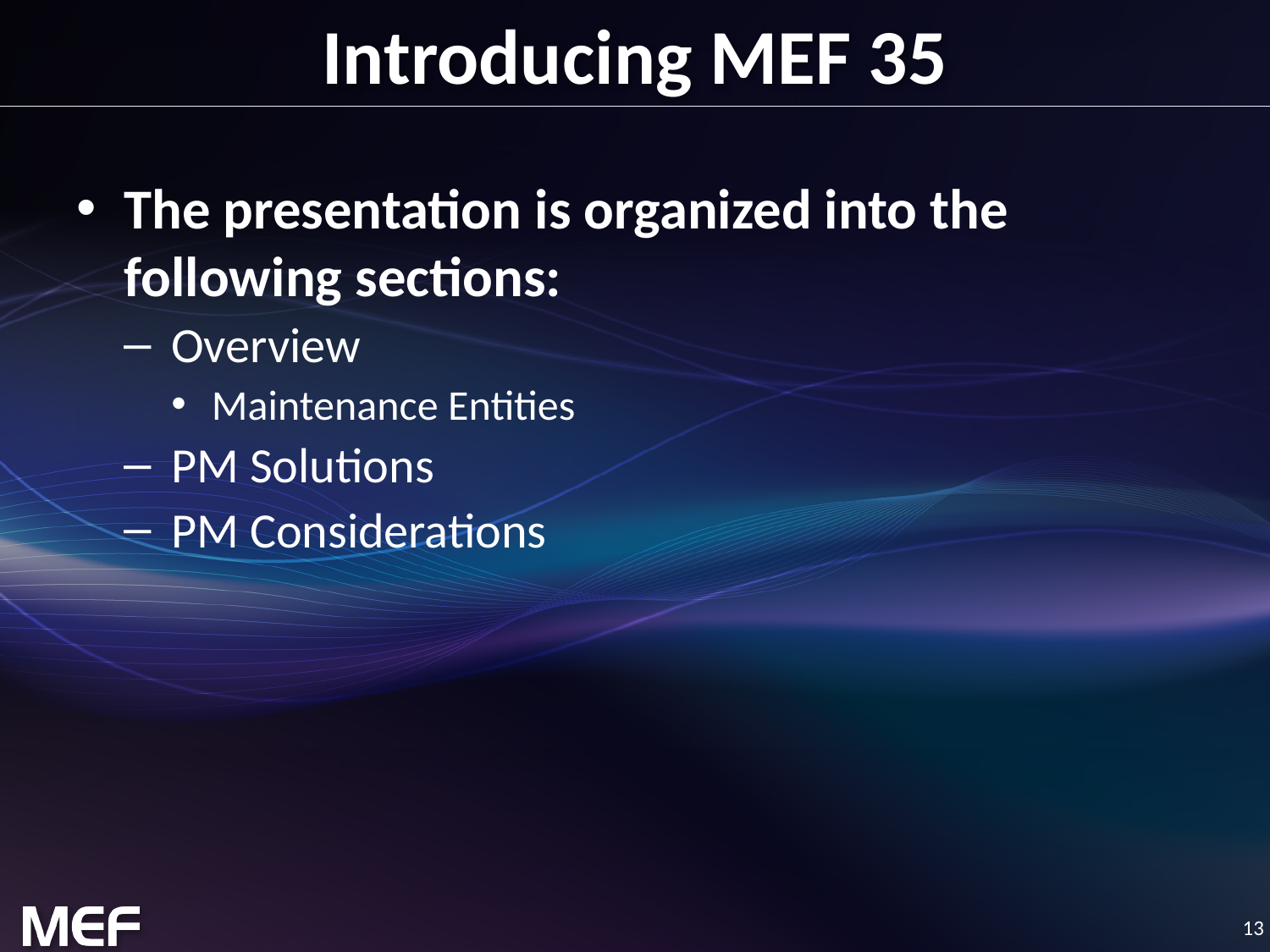

# Introducing MEF 35
The presentation is organized into the following sections:
Overview
Maintenance Entities
PM Solutions
PM Considerations